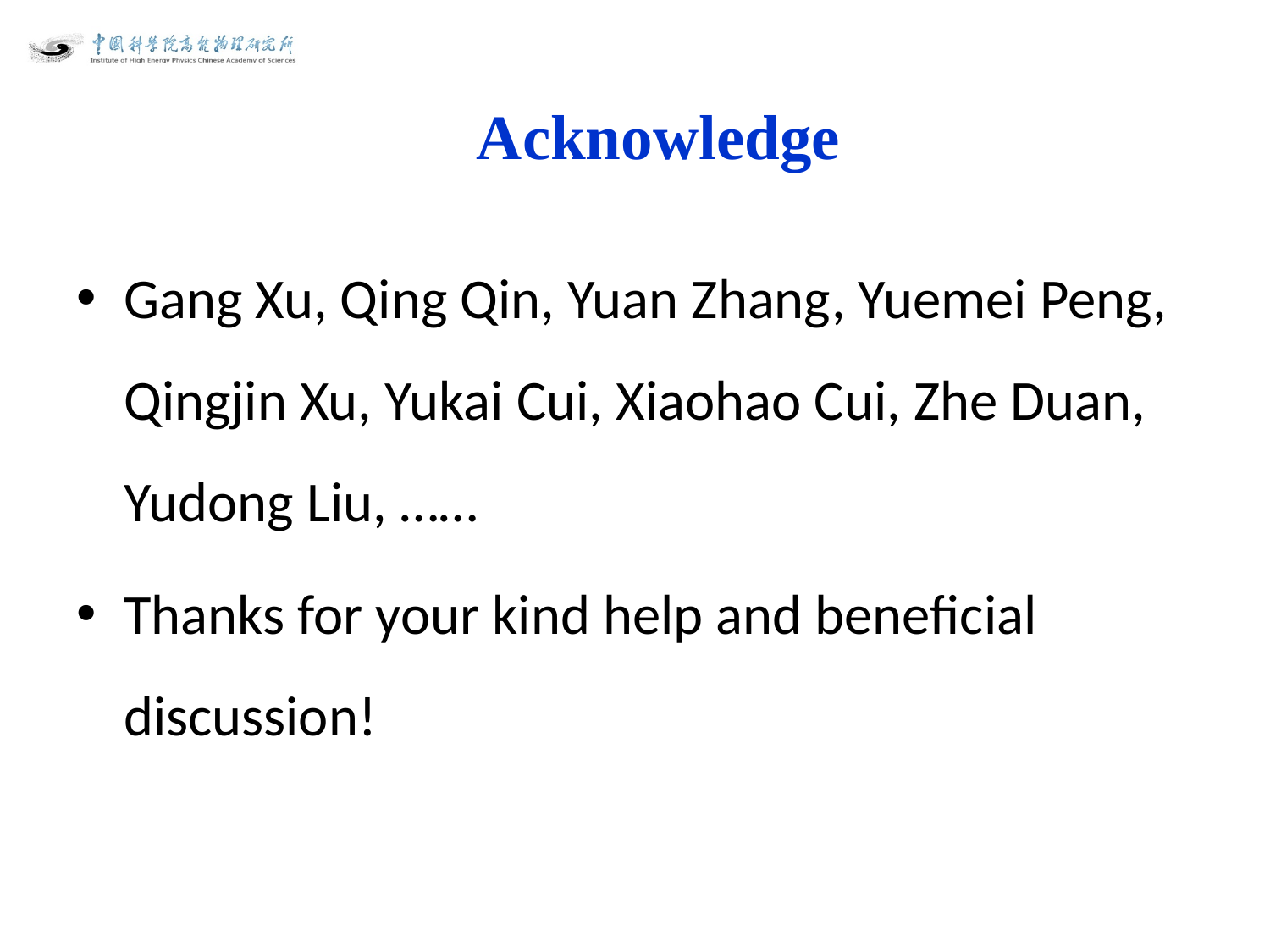

# Acknowledge
Gang Xu, Qing Qin, Yuan Zhang, Yuemei Peng, Qingjin Xu, Yukai Cui, Xiaohao Cui, Zhe Duan, Yudong Liu, ……
Thanks for your kind help and beneficial discussion!